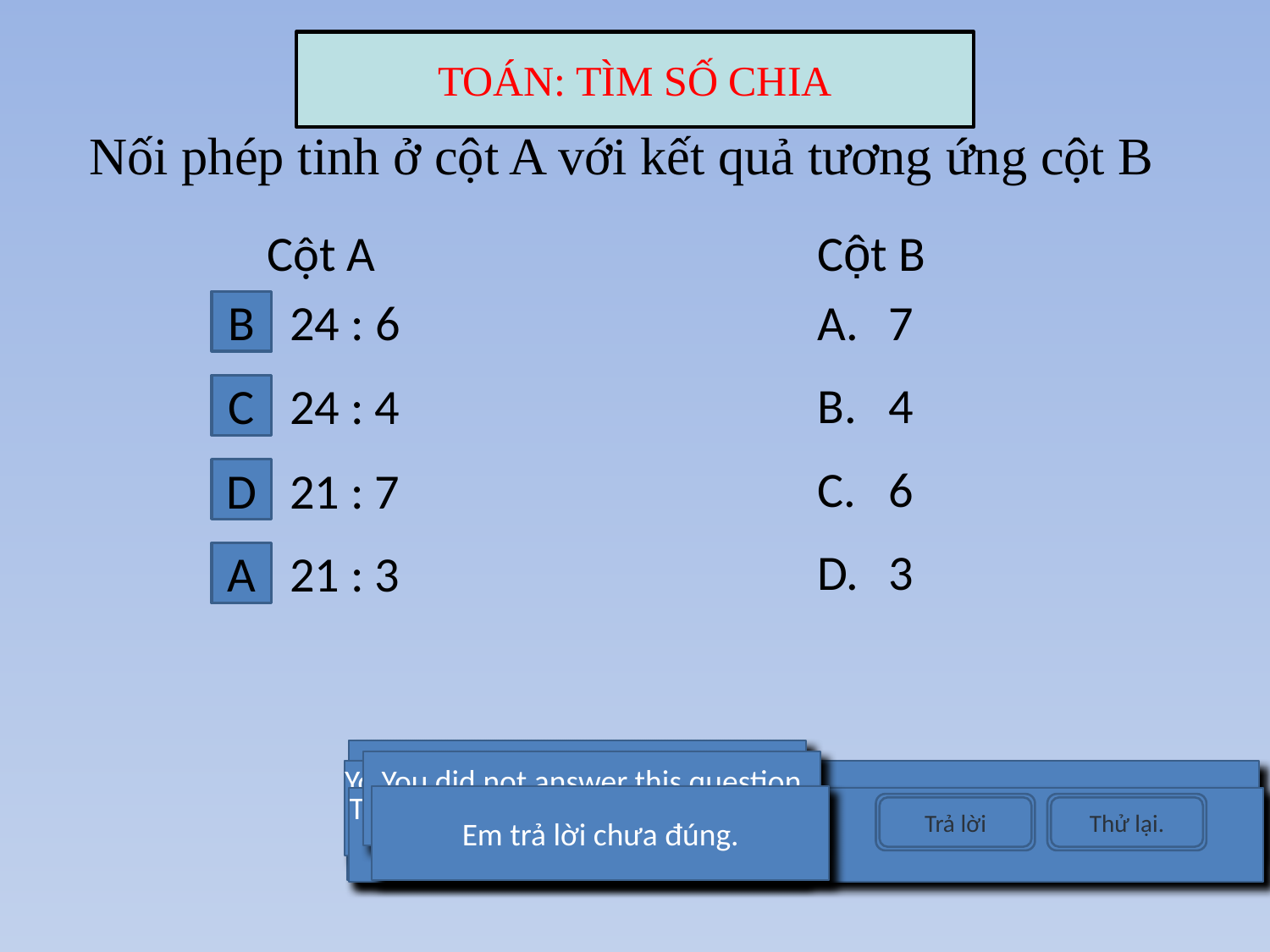

TOÁN: TÌM SỐ CHIA
# Nối phép tinh ở cột A với kết quả tương ứng cột B
Cột A
Cột B
B
24 : 6
A.
7
B.
4
C
24 : 4
C.
6
D
21 : 7
D.
3
A
21 : 3
You answered this correctly!
You did not answer this question completely
Your answer:
Sai rồi.Chưa hoàn thành câu trả lời.
Chúc mừng em.Em  làm đúng rồi.
Em trả lời chưa đúng.
The correct answer is:

Trả lời

Thử lại.